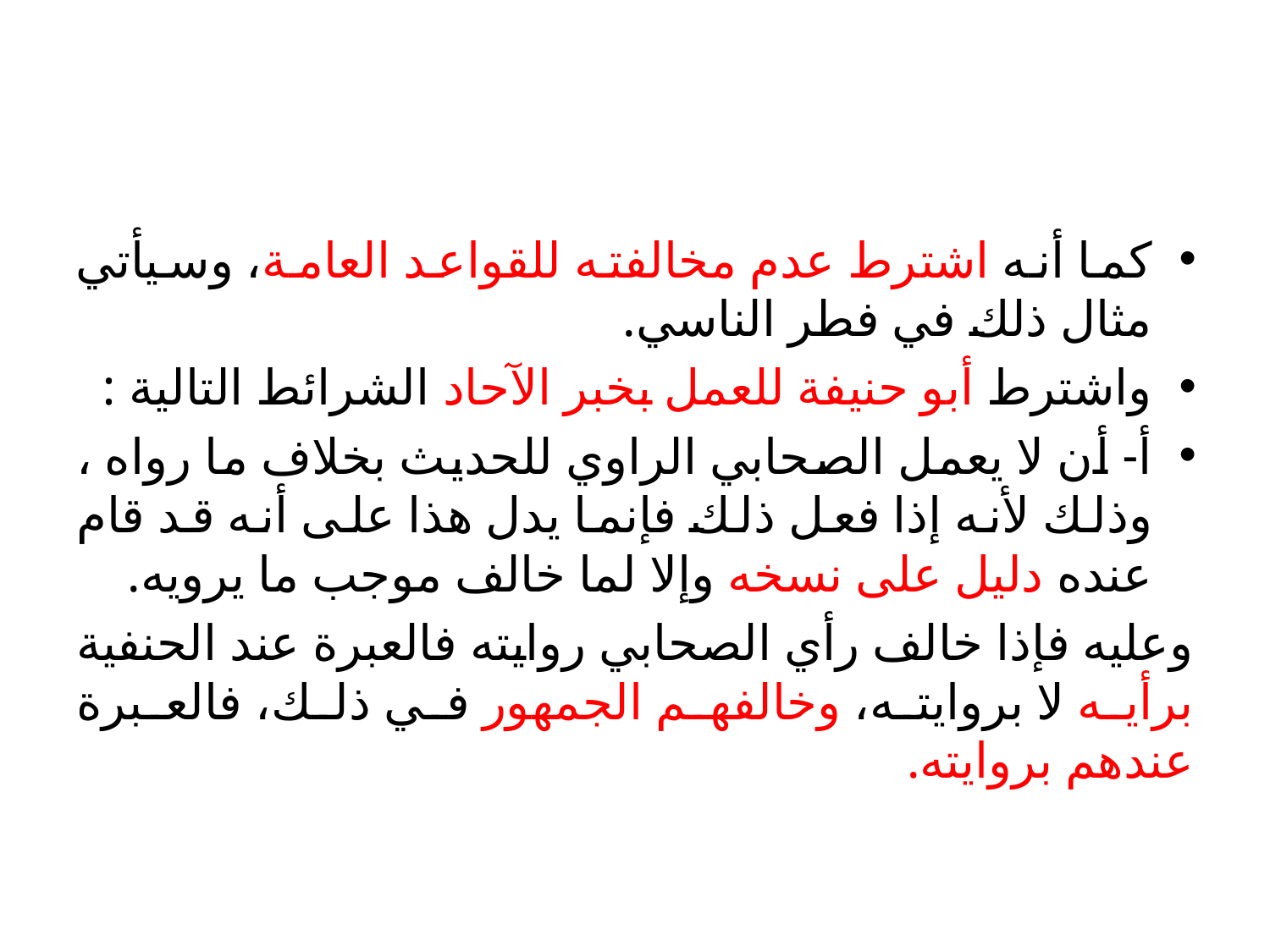

#
كما أنه اشترط عدم مخالفته للقواعد العامة، وسيأتي مثال ذلك في فطر الناسي.
واشترط أبو حنيفة للعمل بخبر الآحاد الشرائط التالية :
أ- أن لا يعمل الصحابي الراوي للحديث بخلاف ما رواه ، وذلك لأنه إذا فعل ذلك فإنما يدل هذا على أنه قد قام عنده دليل على نسخه وإلا لما خالف موجب ما يرويه.
وعليه فإذا خالف رأي الصحابي روايته فالعبرة عند الحنفية برأيه لا بروايته، وخالفهم الجمهور في ذلك، فالعبرة عندهم بروايته.